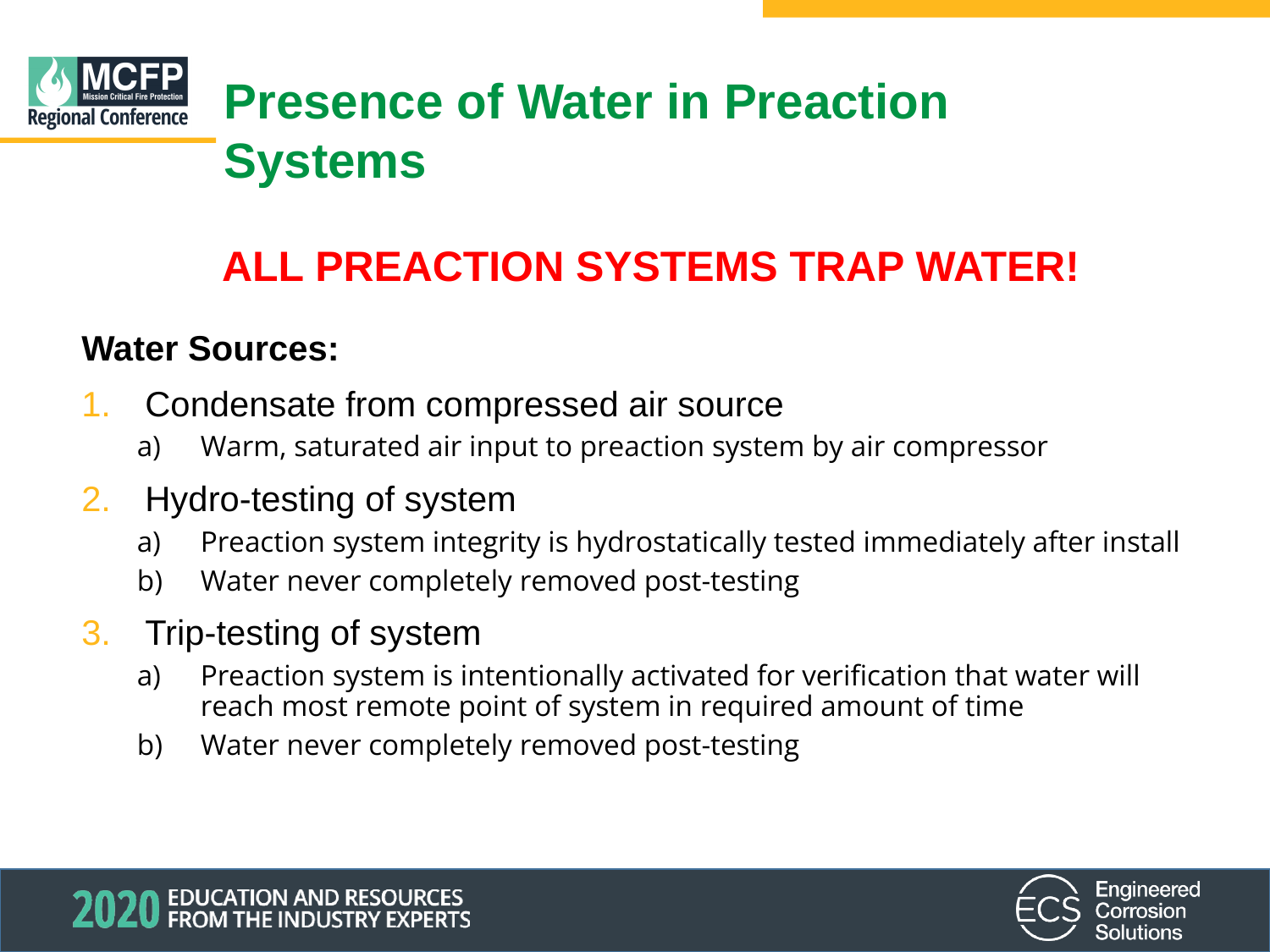

Presence of Water in Preaction Systems
ALL PREACTION SYSTEMS TRAP WATER!
Water Sources:
Condensate from compressed air source
Warm, saturated air input to preaction system by air compressor
Hydro-testing of system
Preaction system integrity is hydrostatically tested immediately after install
Water never completely removed post-testing
Trip-testing of system
Preaction system is intentionally activated for verification that water will reach most remote point of system in required amount of time
Water never completely removed post-testing